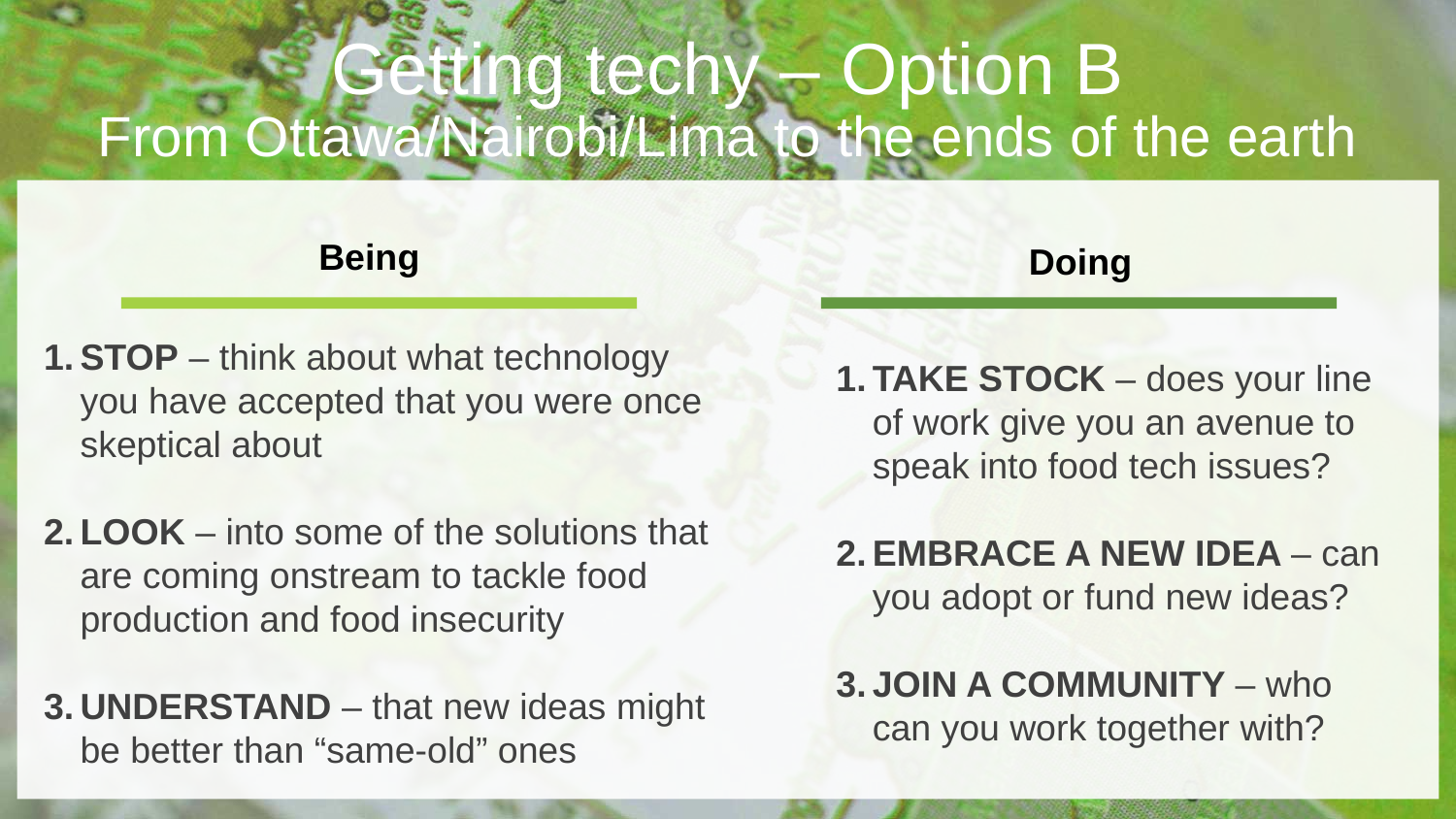

Getting techy – Option B
From Ottawa/Nairobi/Lima to the ends of the earth
Being
Doing

STOP – think about what technology you have accepted that you were once skeptical about

LOOK – into some of the solutions that are coming onstream to tackle food production and food insecurity

UNDERSTAND – that new ideas might be better than “same-old” ones
TAKE STOCK – does your line of work give you an avenue to speak into food tech issues?

EMBRACE A NEW IDEA – can you adopt or fund new ideas?

JOIN A COMMUNITY – who can you work together with?